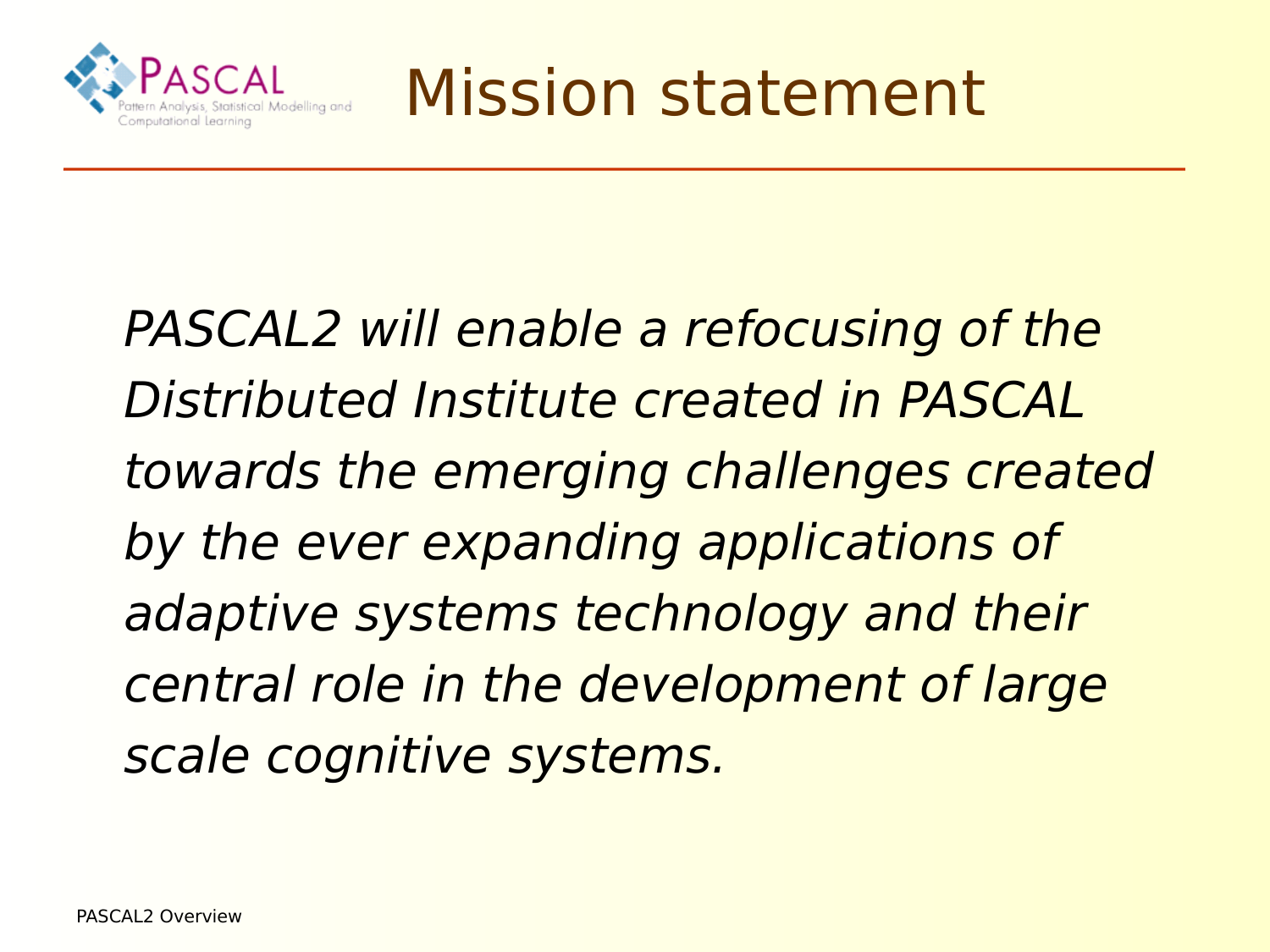

# Mission statement
	PASCAL2 will enable a refocusing of the Distributed Institute created in PASCAL towards the emerging challenges created by the ever expanding applications of adaptive systems technology and their central role in the development of large scale cognitive systems.
PASCAL2 Overview